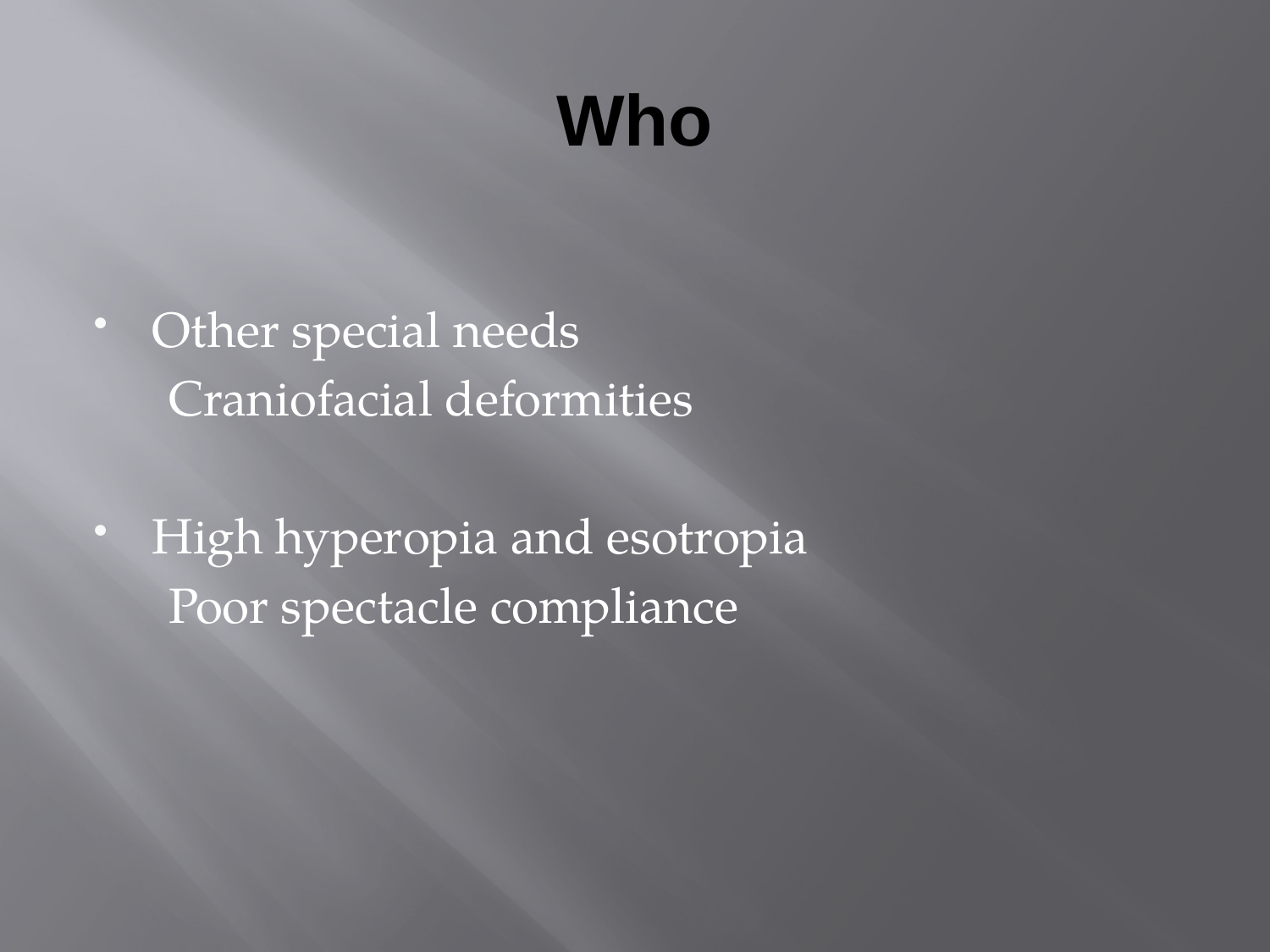

# Who

Other special needs
      Craniofacial deformities

High hyperopia and esotropia
      Poor spectacle compliance